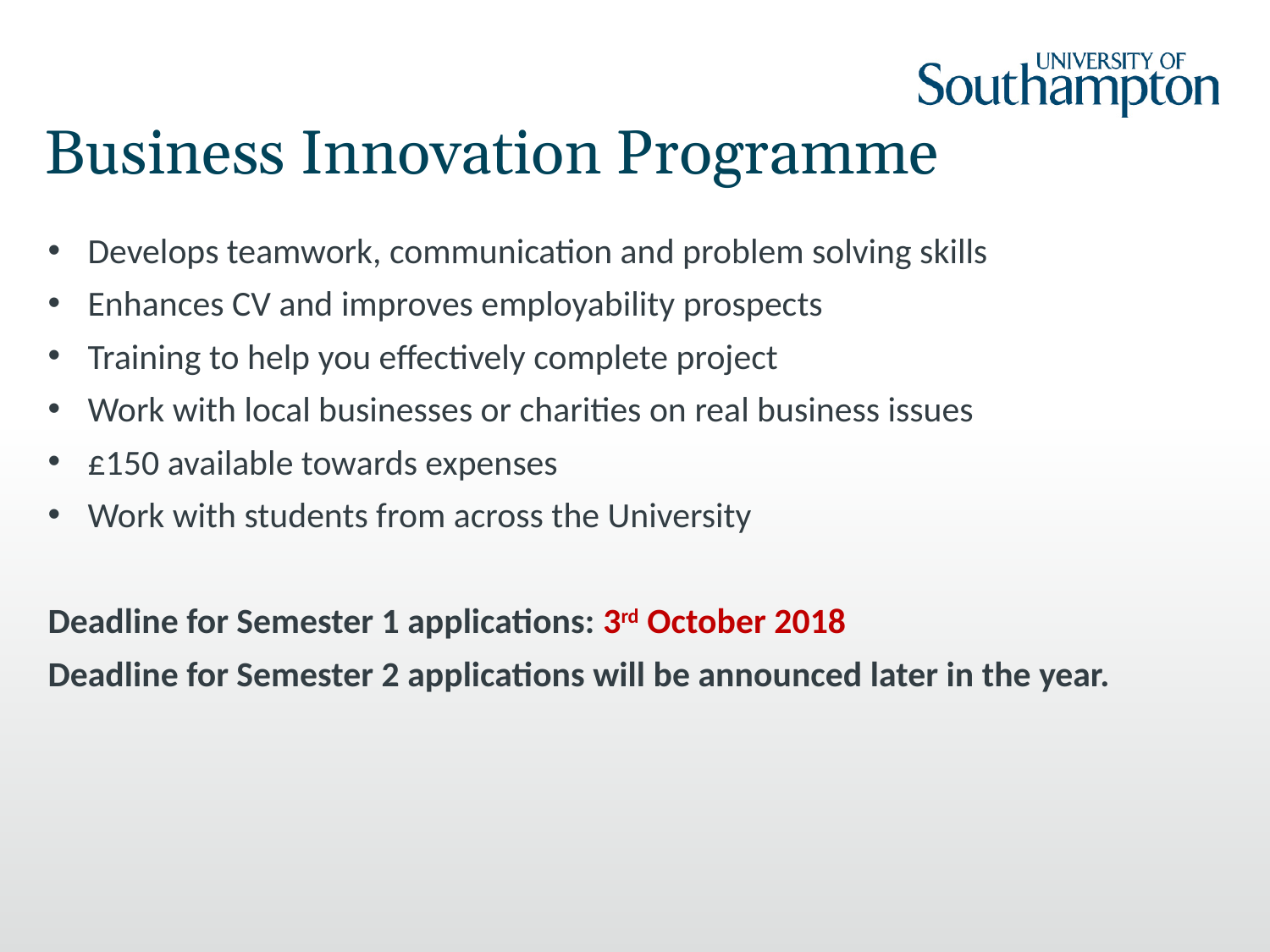

# Business Innovation Programme
Develops teamwork, communication and problem solving skills
Enhances CV and improves employability prospects
Training to help you effectively complete project
Work with local businesses or charities on real business issues
£150 available towards expenses
Work with students from across the University

Deadline for Semester 1 applications: 3rd October 2018
Deadline for Semester 2 applications will be announced later in the year.